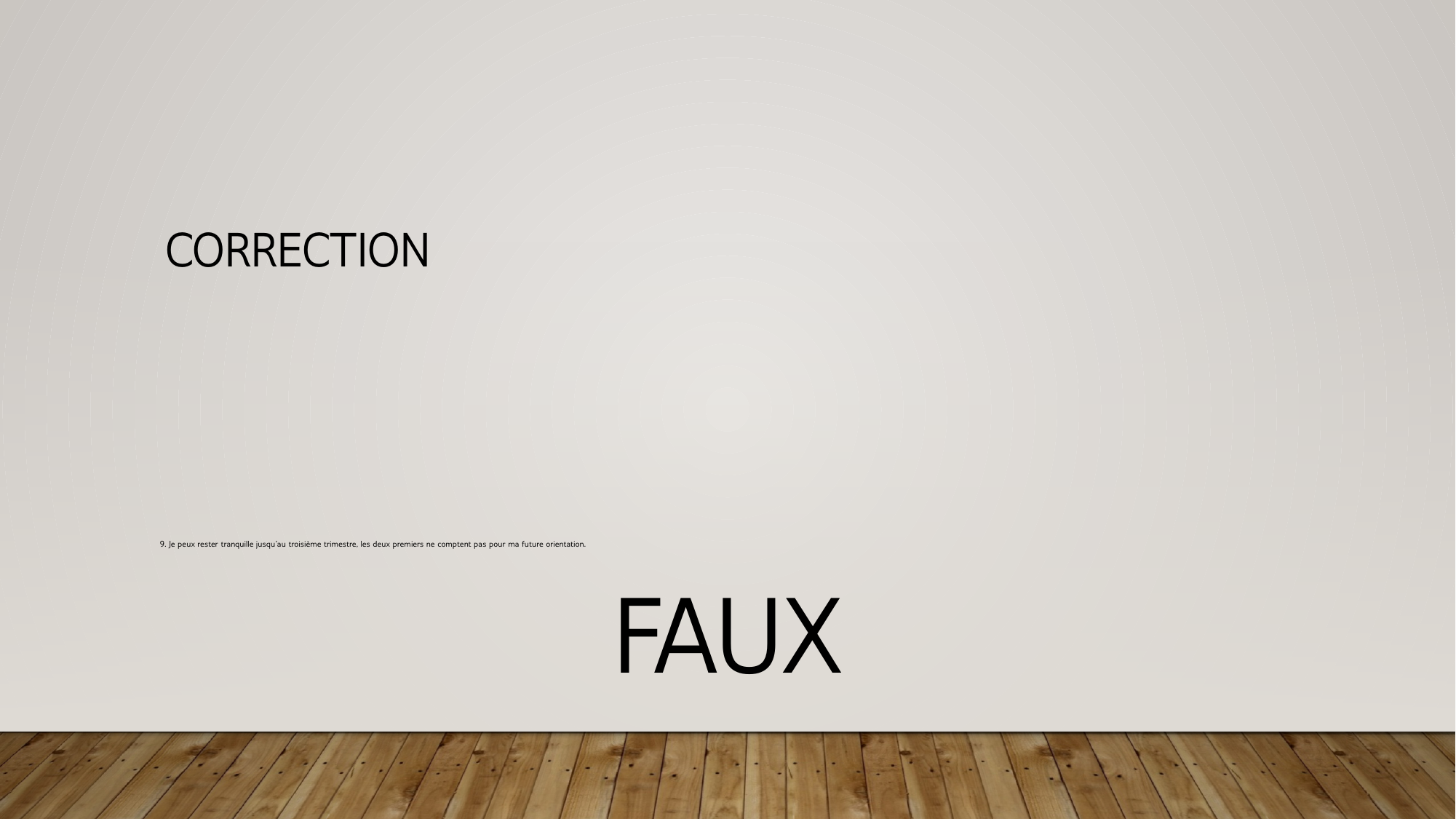

# Correction

9. Je peux rester tranquille jusqu’au troisième trimestre, les deux premiers ne comptent pas pour ma future orientation.

FAUX